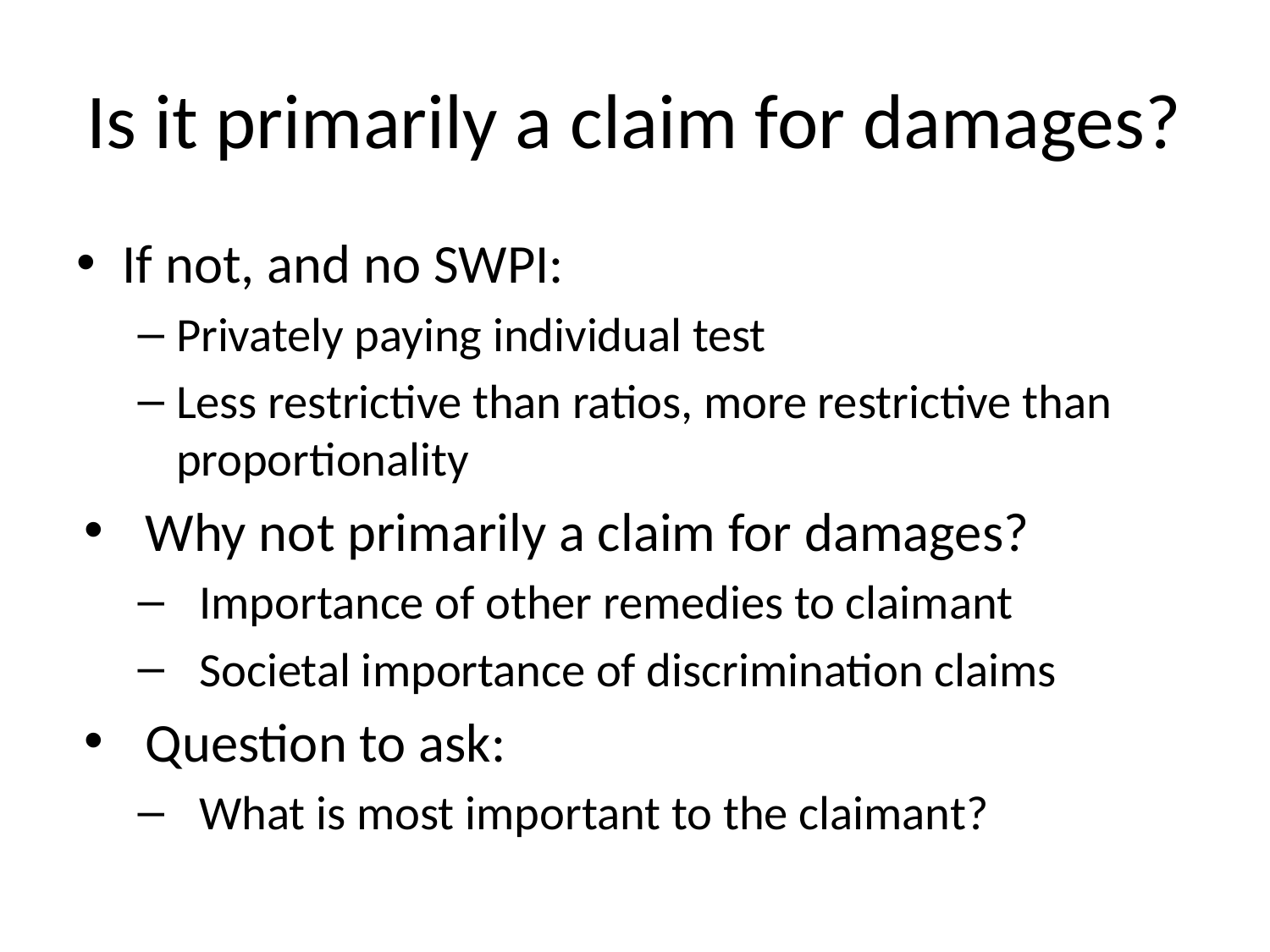

# Is it primarily a claim for damages?
If not, and no SWPI:
Privately paying individual test
Less restrictive than ratios, more restrictive than proportionality
Why not primarily a claim for damages?
Importance of other remedies to claimant
Societal importance of discrimination claims
Question to ask:
What is most important to the claimant?